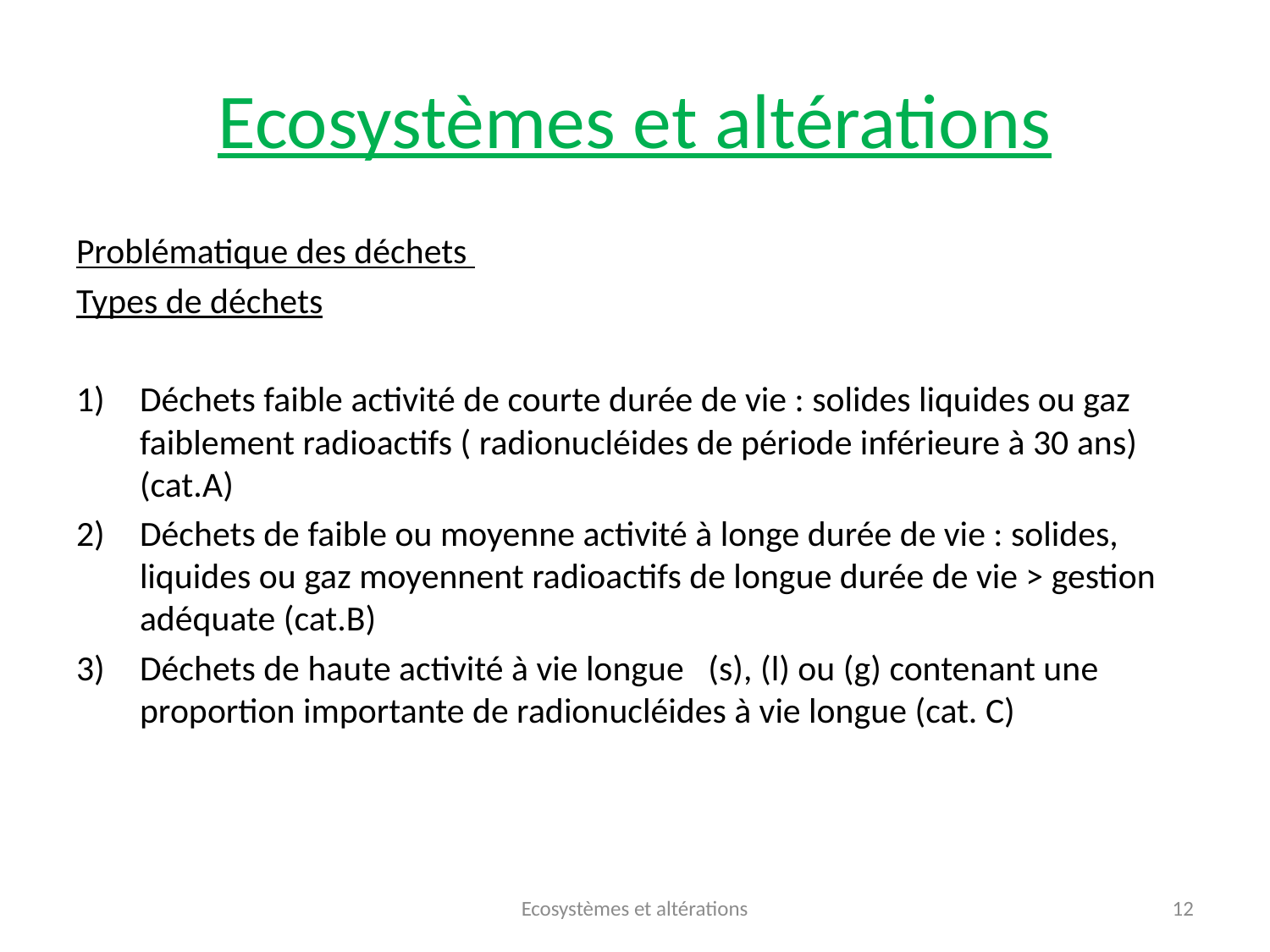

# Ecosystèmes et altérations
Problématique des déchets
Types de déchets

Déchets faible activité de courte durée de vie : solides liquides ou gaz faiblement radioactifs ( radionucléides de période inférieure à 30 ans) (cat.A)
Déchets de faible ou moyenne activité à longe durée de vie : solides, liquides ou gaz moyennent radioactifs de longue durée de vie > gestion adéquate (cat.B)
Déchets de haute activité à vie longue   (s), (l) ou (g) contenant une proportion importante de radionucléides à vie longue (cat. C)
Ecosystèmes et altérations
12